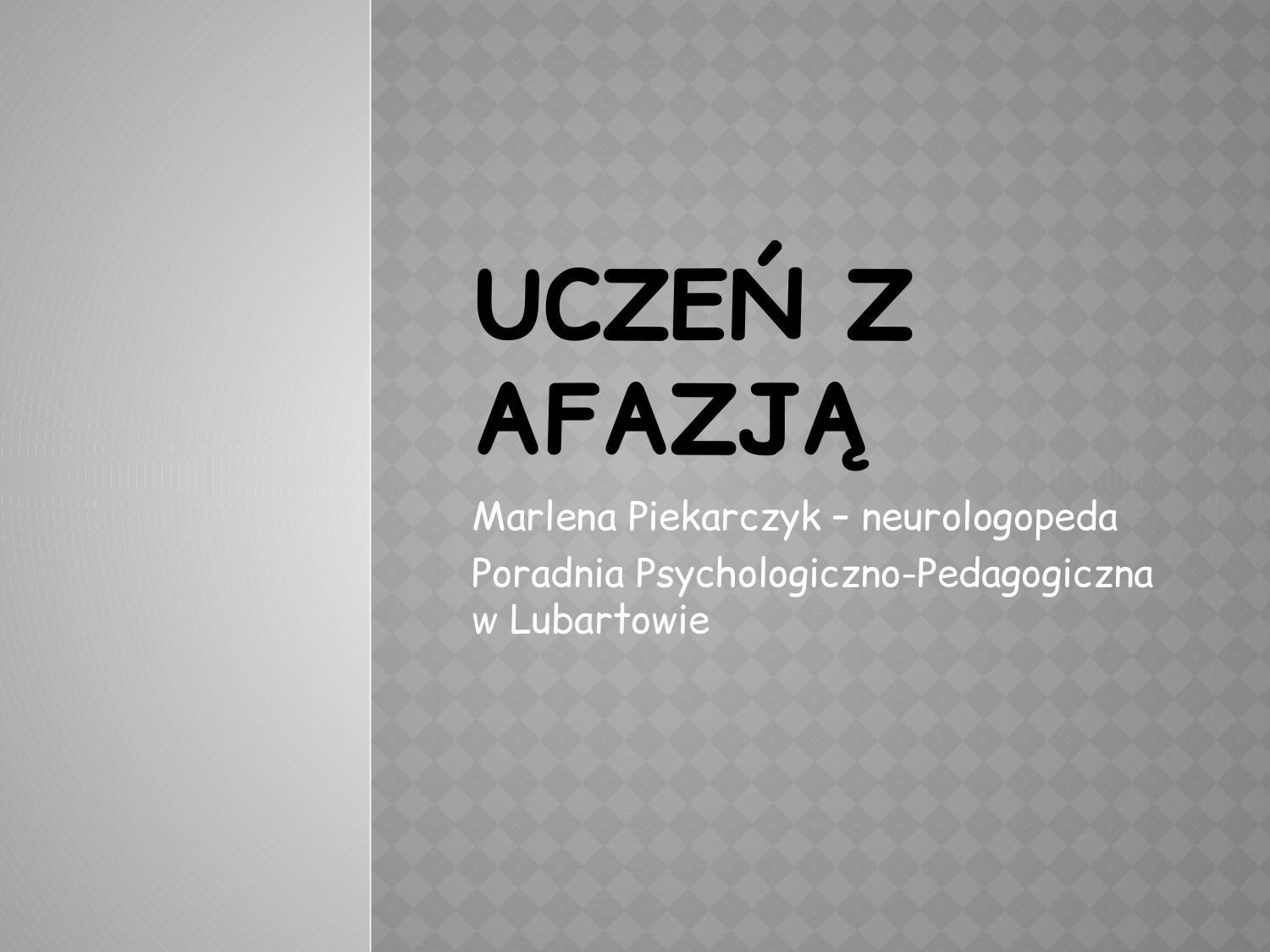

# UCZEŃ Z AFAZJĄ
Marlena Piekarczyk – neurologopeda
Poradnia Psychologiczno-Pedagogiczna w Lubartowie